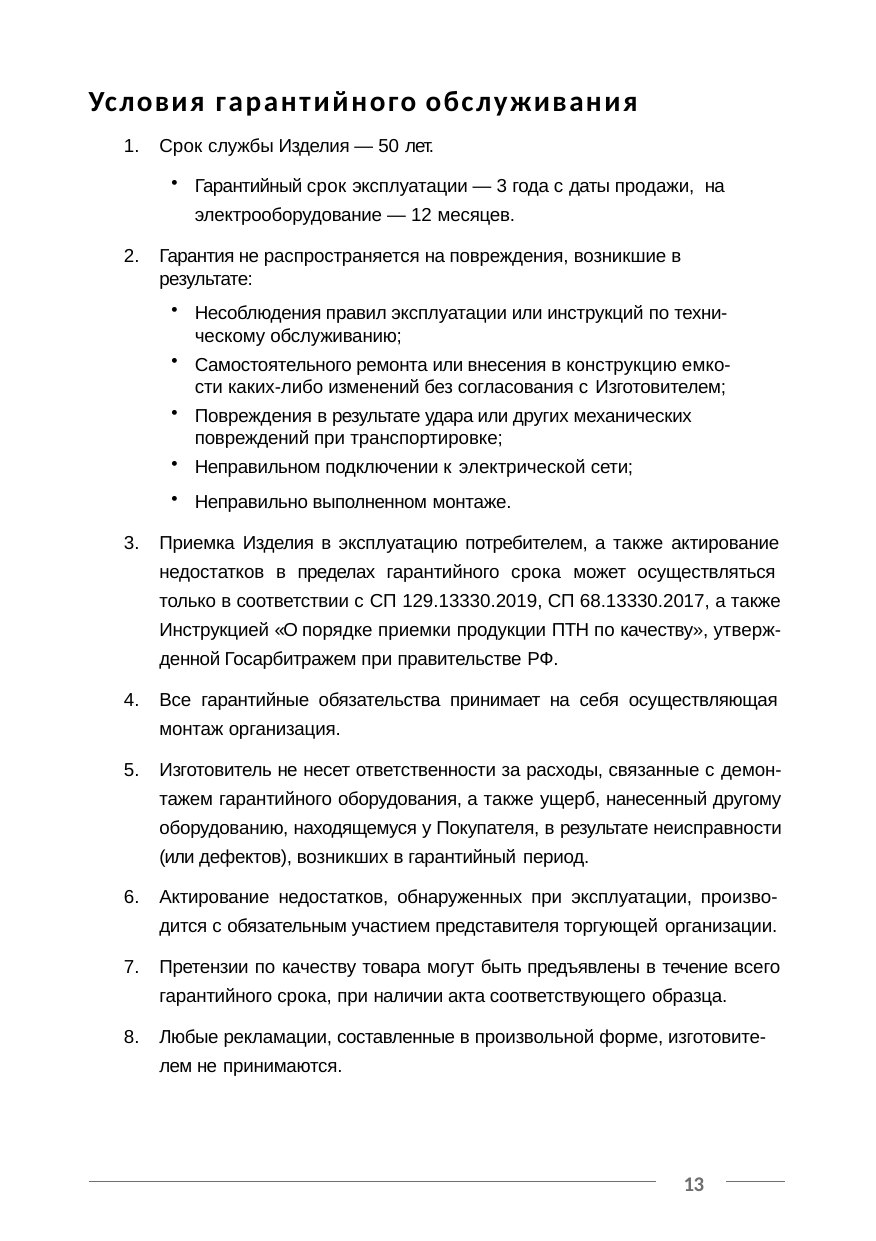

Условия гарантийного обслуживания
Срок службы Изделия — 50 лет.
Гарантийный срок эксплуатации — 3 года с даты продажи,  на электрооборудование — 12 месяцев.
Гарантия не распространяется на повреждения, возникшие в результате:
Несоблюдения правил эксплуатации или инструкций по техни-  ческому обслуживанию;
Самостоятельного ремонта или внесения в конструкцию емко-  сти каких-либо изменений без согласования с Изготовителем;
Повреждения в результате удара или других механических  повреждений при транспортировке;
Неправильном подключении к электрической сети;
Неправильно выполненном монтаже.
Приемка Изделия в эксплуатацию потребителем, а также актирование  недостатков в пределах гарантийного срока может осуществляться  только в соответствии с СП 129.13330.2019, СП 68.13330.2017, а также  Инструкцией «О порядке приемки продукции ПТН по качеству», утверж-  денной Госарбитражем при правительстве РФ.
Все гарантийные обязательства принимает на себя осуществляющая  монтаж организация.
Изготовитель не несет ответственности за расходы, связанные с демон-  тажем гарантийного оборудования, а также ущерб, нанесенный другому  оборудованию, находящемуся у Покупателя, в результате неисправности  (или дефектов), возникших в гарантийный период.
Актирование недостатков, обнаруженных при эксплуатации, произво-  дится с обязательным участием представителя торгующей организации.
Претензии по качеству товара могут быть предъявлены в течение всего  гарантийного срока, при наличии акта соответствующего образца.
Любые рекламации, составленные в произвольной форме, изготовите-  лем не принимаются.
13